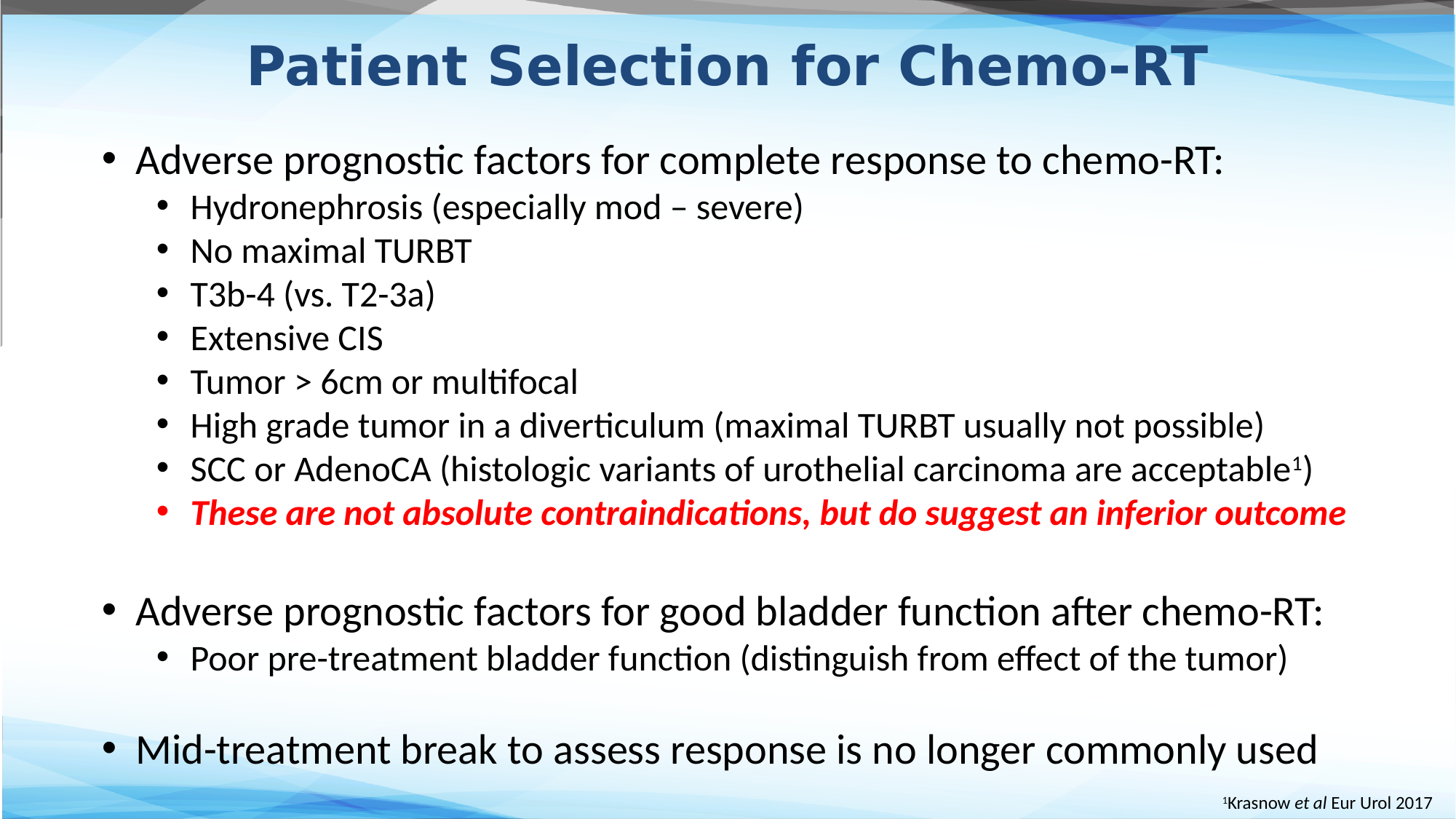

# Patient Selection for Chemo-RT
Adverse prognostic factors for complete response to chemo-RT:
Hydronephrosis (especially mod – severe)
No maximal TURBT
T3b-4 (vs. T2-3a)
Extensive CIS
Tumor > 6cm or multifocal
High grade tumor in a diverticulum (maximal TURBT usually not possible)
SCC or AdenoCA (histologic variants of urothelial carcinoma are acceptable1)
These are not absolute contraindications, but do suggest an inferior outcome

Adverse prognostic factors for good bladder function after chemo-RT:
Poor pre-treatment bladder function (distinguish from effect of the tumor)

Mid-treatment break to assess response is no longer commonly used
1Krasnow et al Eur Urol 2017